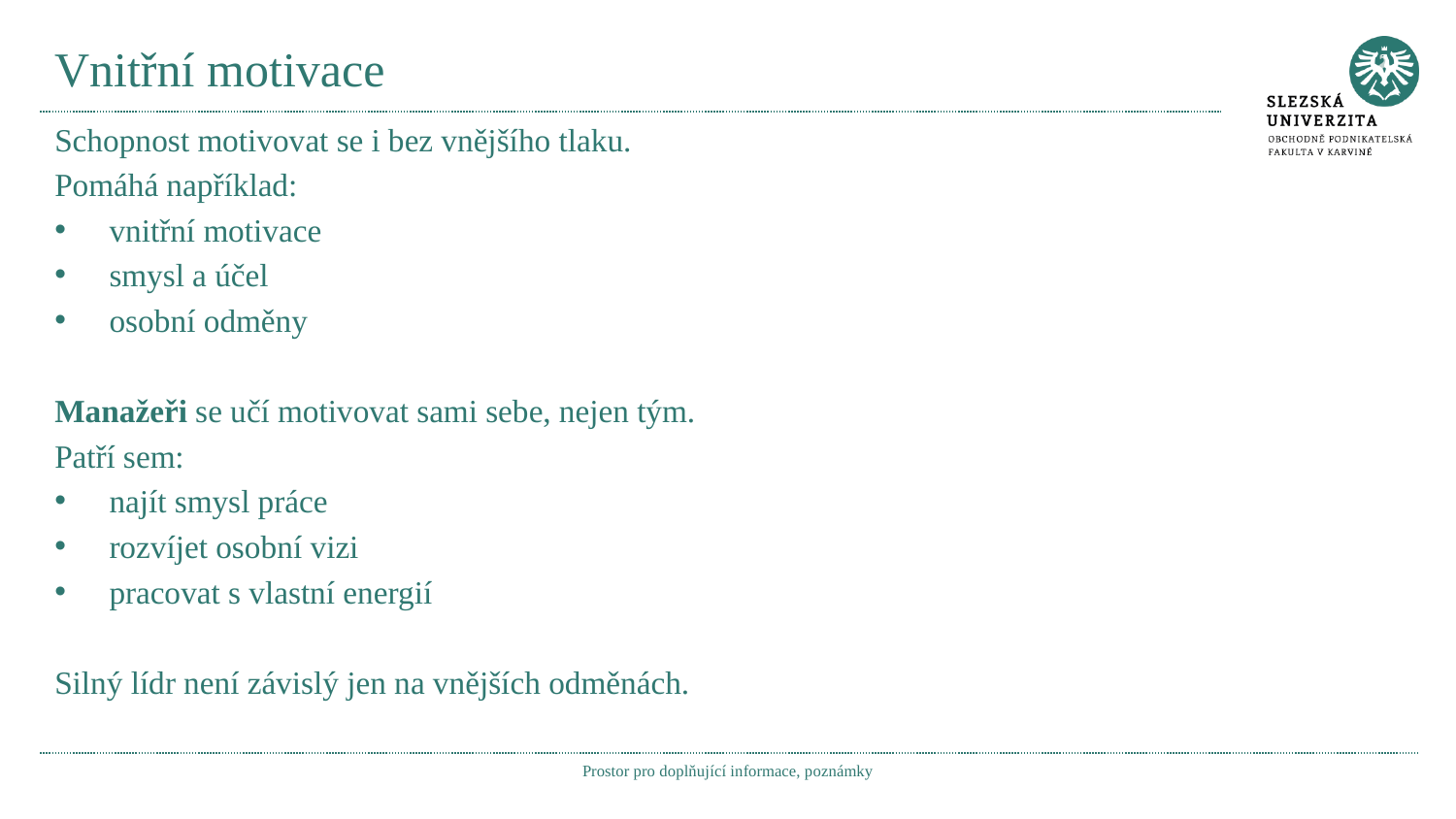

# Vnitřní motivace
Schopnost motivovat se i bez vnějšího tlaku.
Pomáhá například:
vnitřní motivace
smysl a účel
osobní odměny

Manažeři se učí motivovat sami sebe, nejen tým.
Patří sem:
najít smysl práce
rozvíjet osobní vizi
pracovat s vlastní energií

Silný lídr není závislý jen na vnějších odměnách.

Prostor pro doplňující informace, poznámky